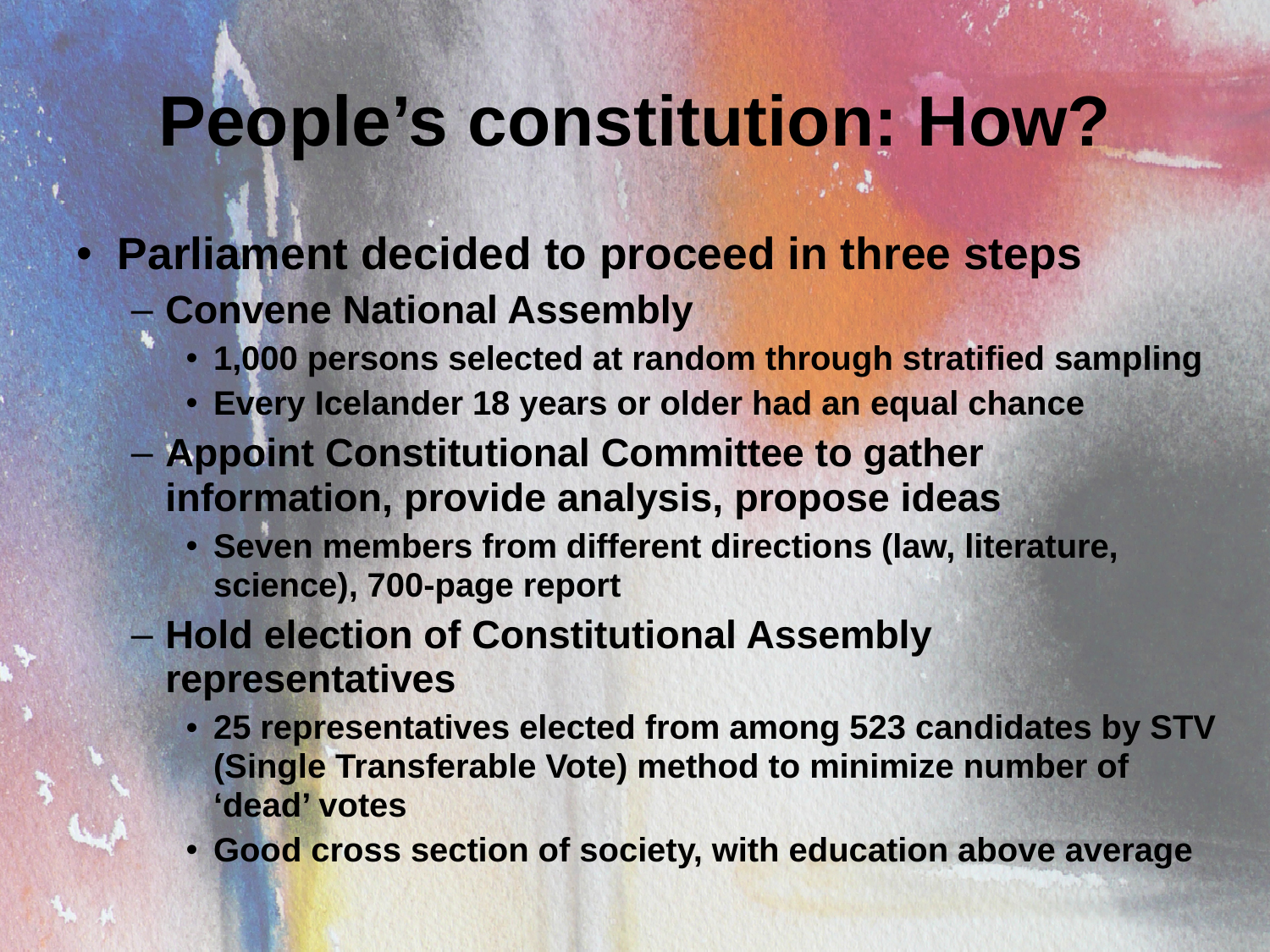

# People’s constitution: How?
Parliament decided to proceed in three steps
Convene National Assembly
1,000 persons selected at random through stratified sampling
Every Icelander 18 years or older had an equal chance
Appoint Constitutional Committee to gather information, provide analysis, propose ideas
Seven members from different directions (law, literature, science), 700-page report
Hold election of Constitutional Assembly representatives
25 representatives elected from among 523 candidates by STV (Single Transferable Vote) method to minimize number of ‘dead’ votes
Good cross section of society, with education above average